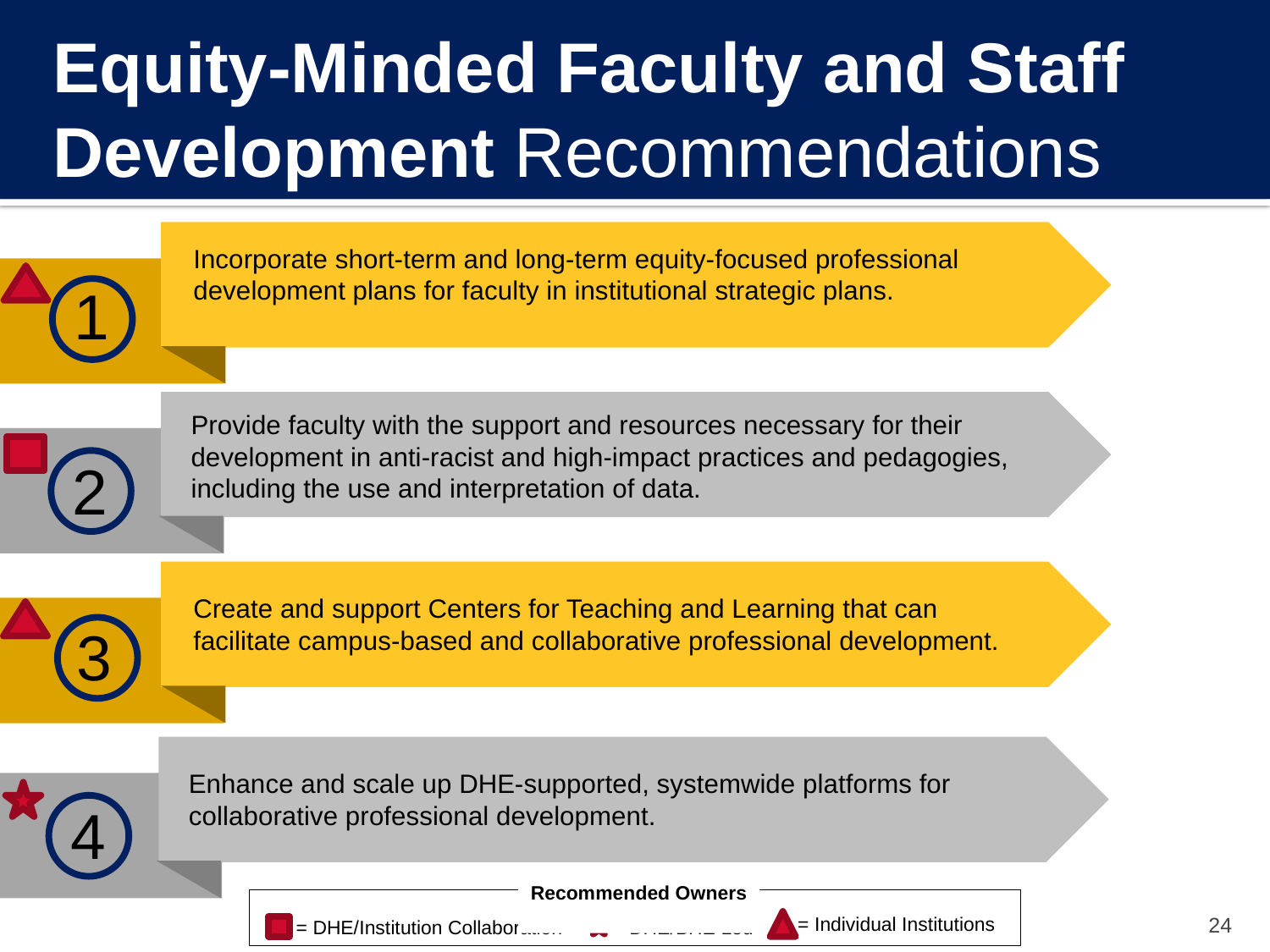

# Equity-Minded Faculty and Staff Development Recommendations

Incorporate short-term and long-term equity-focused professional development plans for faculty in institutional strategic plans.

1

Provide faculty with the support and resources necessary for their development in anti-racist and high-impact practices and pedagogies, including the use and interpretation of data.

2

Create and support Centers for Teaching and Learning that can facilitate campus-based and collaborative professional development.

3

Enhance and scale up DHE-supported, systemwide platforms for collaborative professional development.

4

Recommended Owners

= Individual Institutions
= DHE/Institution Collaboration
= DHE/BHE Led